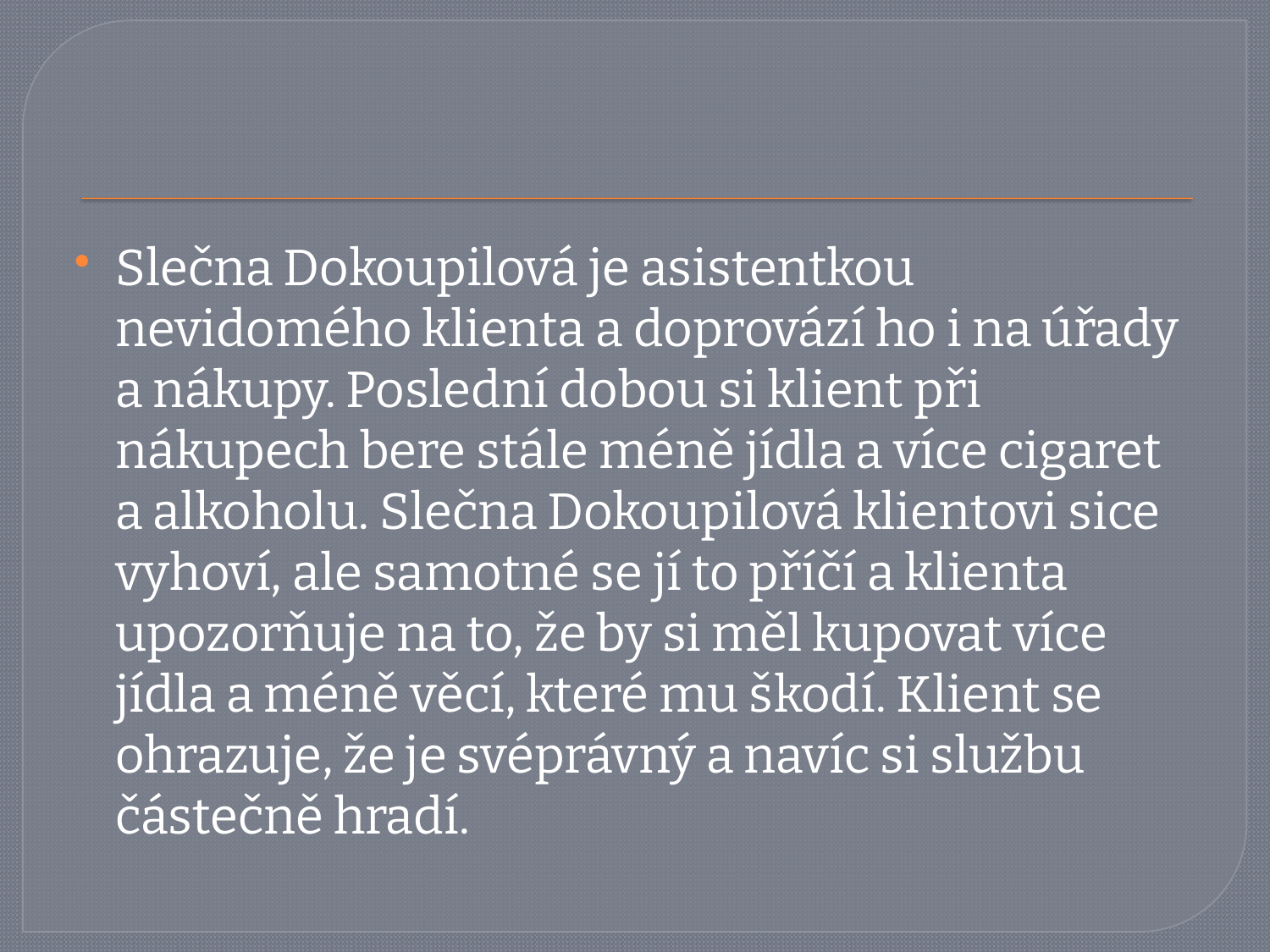

#
Slečna Dokoupilová je asistentkou nevidomého klienta a doprovází ho i na úřady a nákupy. Poslední dobou si klient při nákupech bere stále méně jídla a více cigaret a alkoholu. Slečna Dokoupilová klientovi sice vyhoví, ale samotné se jí to příčí a klienta upozorňuje na to, že by si měl kupovat více jídla a méně věcí, které mu škodí. Klient se ohrazuje, že je svéprávný a navíc si službu částečně hradí.